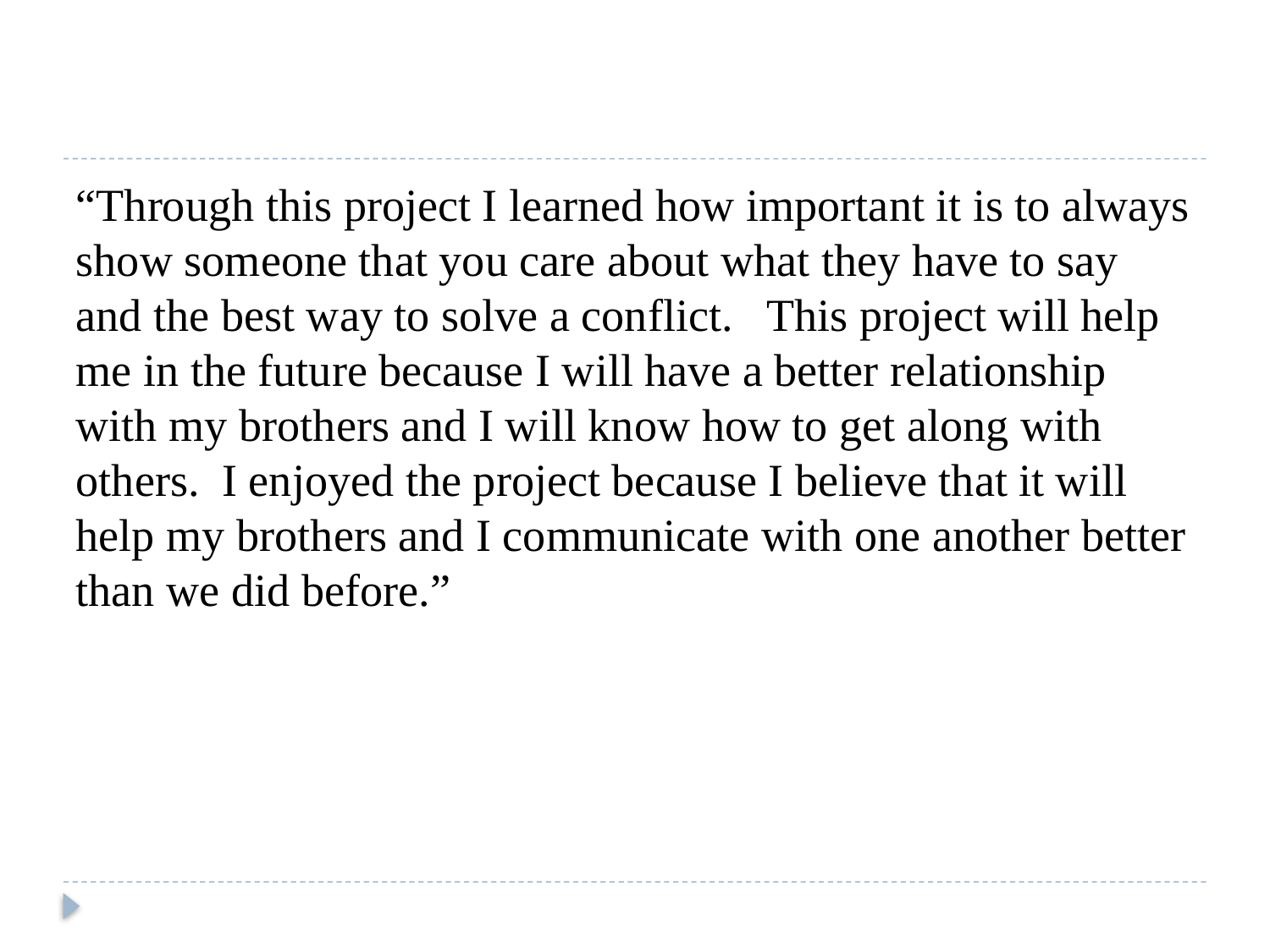

#
“Through this project I learned how important it is to always show someone that you care about what they have to say and the best way to solve a conflict.   This project will help me in the future because I will have a better relationship with my brothers and I will know how to get along with others.  I enjoyed the project because I believe that it will help my brothers and I communicate with one another better than we did before.”